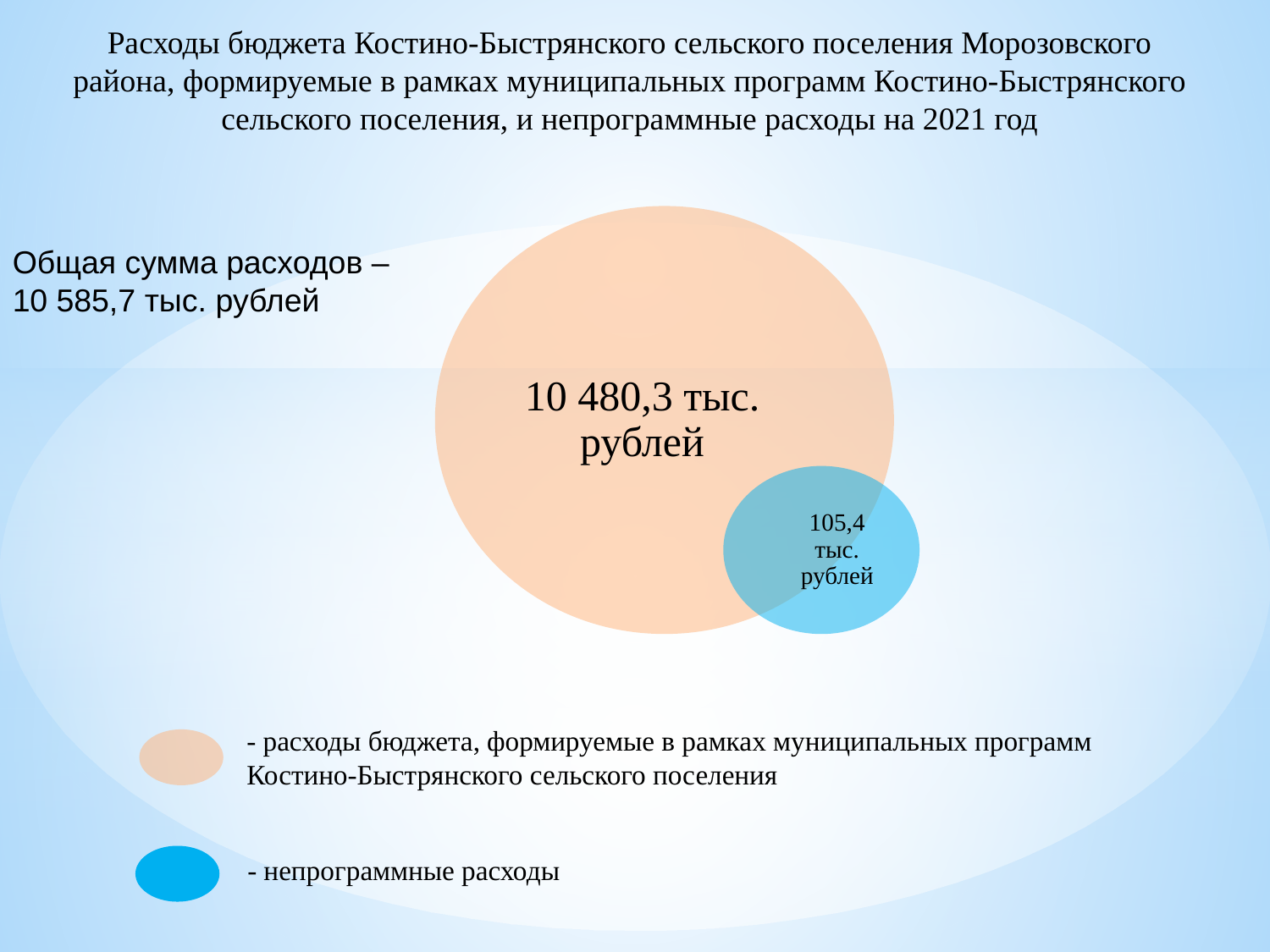

Расходы бюджета Костино-Быстрянского сельского поселения Морозовского района, формируемые в рамках муниципальных программ Костино-Быстрянского сельского поселения, и непрограммные расходы на 2021 год
10 480,3 тыс. рублей
105,4 тыс. рублей
Общая сумма расходов – 10 585,7 тыс. рублей
- расходы бюджета, формируемые в рамках муниципальных программ Костино-Быстрянского сельского поселения

- непрограммные расходы